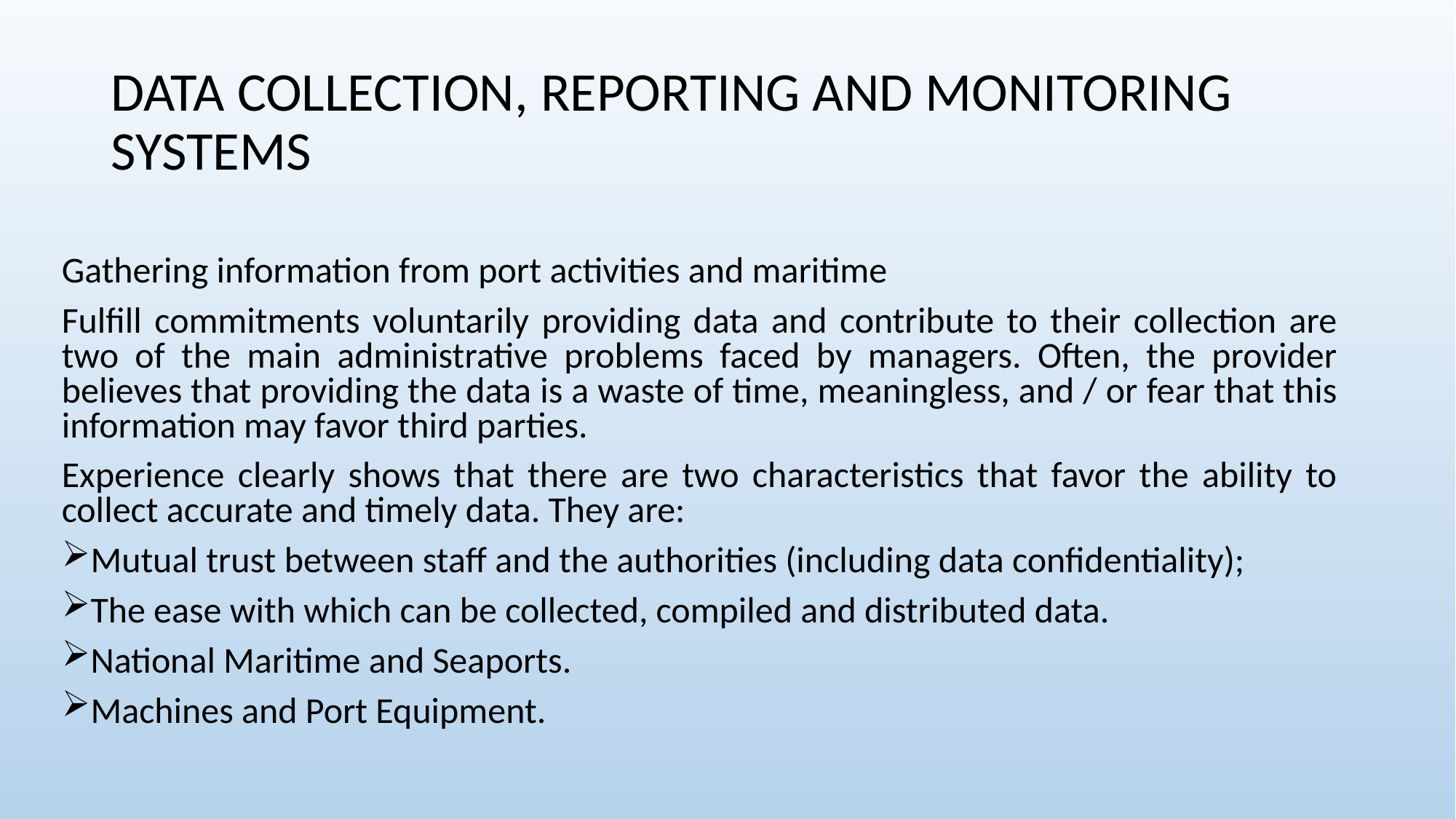

# DATA COLLECTION, REPORTING AND MONITORING SYSTEMS

Gathering information from port activities and maritime
Fulfill commitments voluntarily providing data and contribute to their collection are two of the main administrative problems faced by managers. Often, the provider believes that providing the data is a waste of time, meaningless, and / or fear that this information may favor third parties.
Experience clearly shows that there are two characteristics that favor the ability to collect accurate and timely data. They are:
Mutual trust between staff and the authorities (including data confidentiality);
The ease with which can be collected, compiled and distributed data.
National Maritime and Seaports.
Machines and Port Equipment.